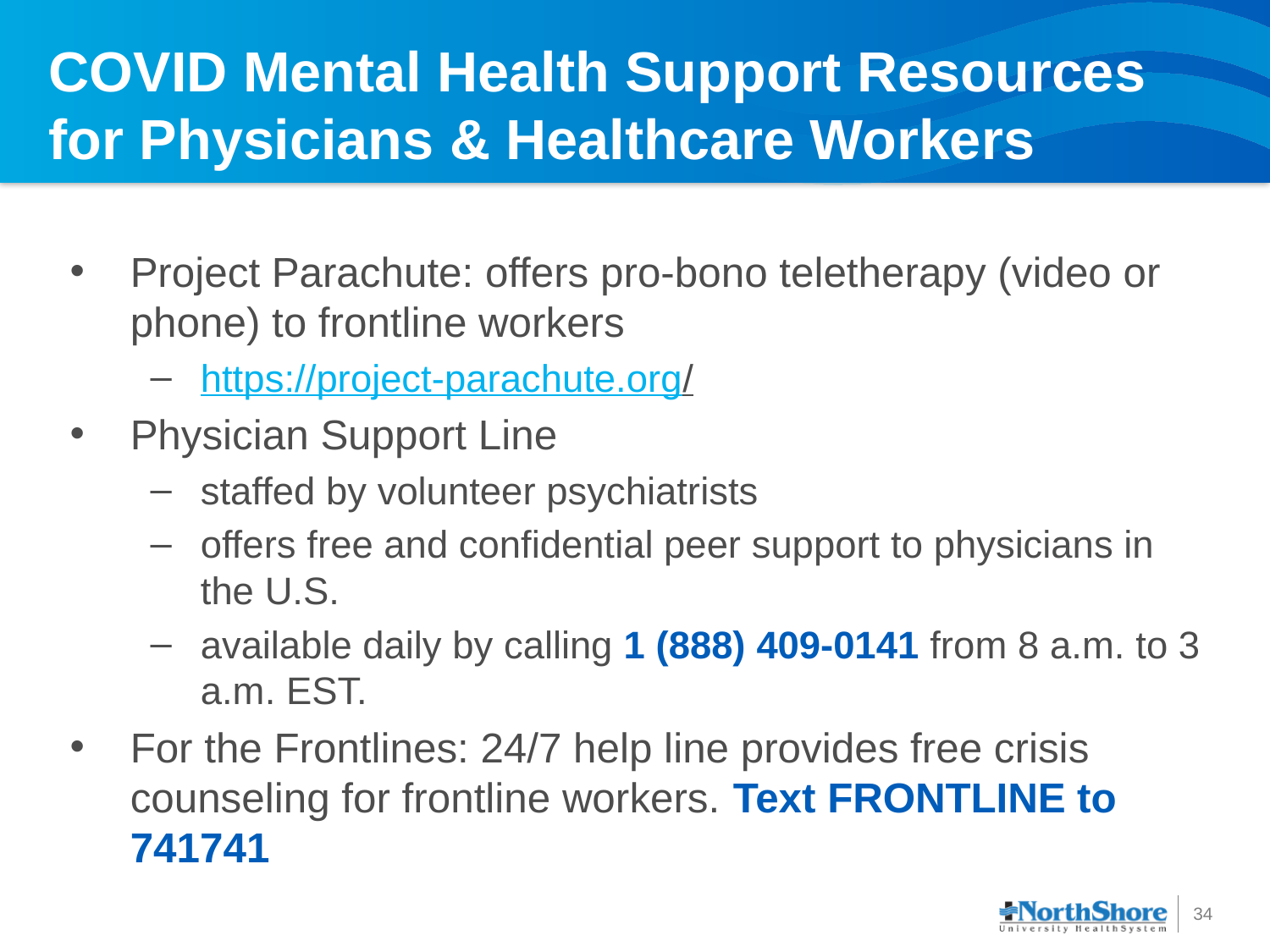

# COVID Mental Health Support Resources for Physicians & Healthcare Workers

Project Parachute: offers pro-bono teletherapy (video or phone) to frontline workers
https://project-parachute.org/
Physician Support Line
staffed by volunteer psychiatrists
offers free and confidential peer support to physicians in the U.S.
available daily by calling 1 (888) 409-0141 from 8 a.m. to 3 a.m. EST.
For the Frontlines: 24/7 help line provides free crisis counseling for frontline workers. Text FRONTLINE to 741741
34